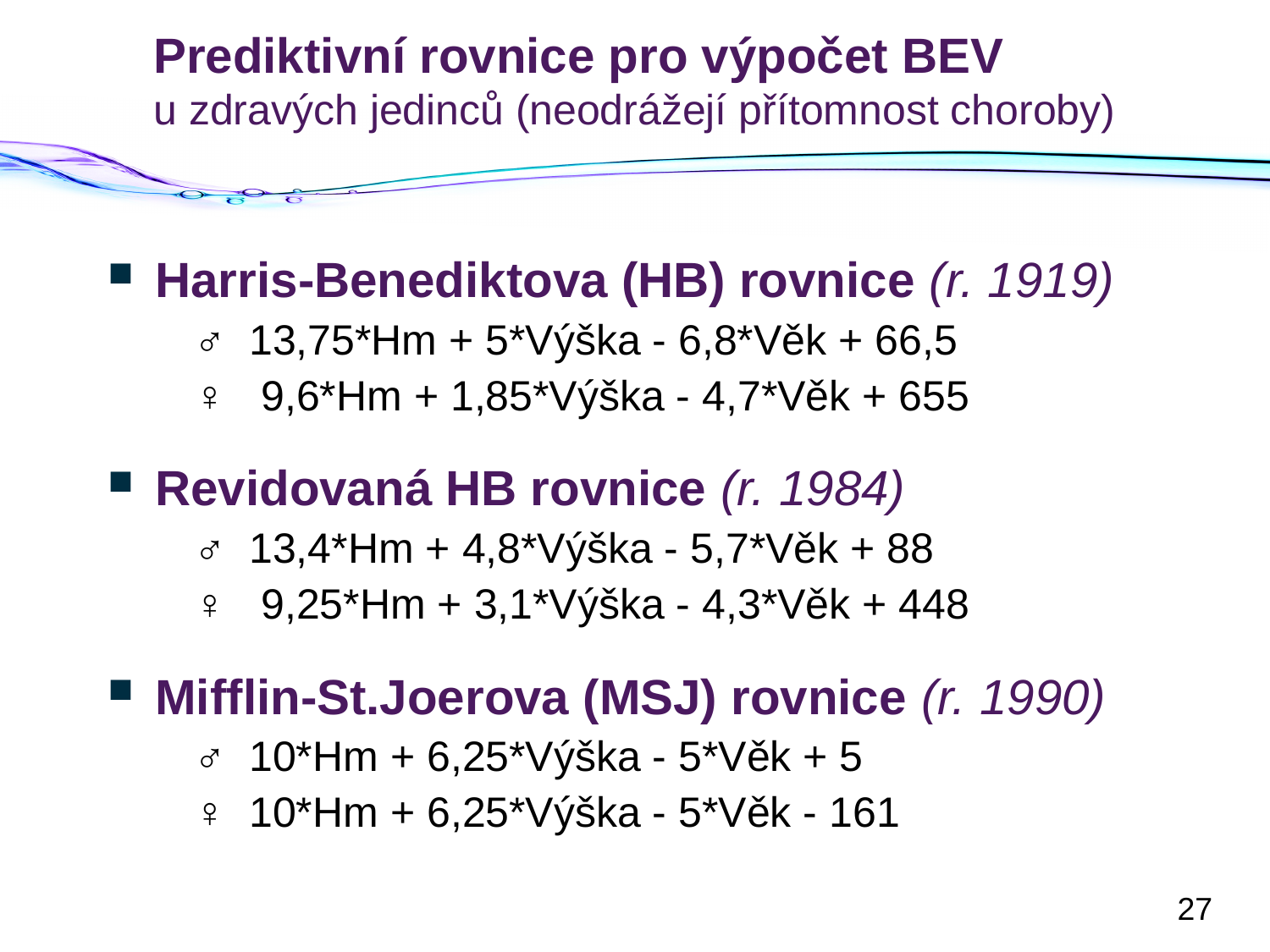

# Prediktivní rovnice pro výpočet BEV u zdravých jedinců (neodrážejí přítomnost choroby)
Harris-Benediktova (HB) rovnice (r. 1919)
♂  13,75*Hm + 5*Výška - 6,8*Věk + 66,5
♀   9,6*Hm + 1,85*Výška - 4,7*Věk + 655
Revidovaná HB rovnice (r. 1984)
♂  13,4*Hm + 4,8*Výška - 5,7*Věk + 88
♀   9,25*Hm + 3,1*Výška - 4,3*Věk + 448
Mifflin-St.Joerova (MSJ) rovnice (r. 1990)
♂  10*Hm + 6,25*Výška - 5*Věk + 5
♀  10*Hm + 6,25*Výška - 5*Věk - 161
27